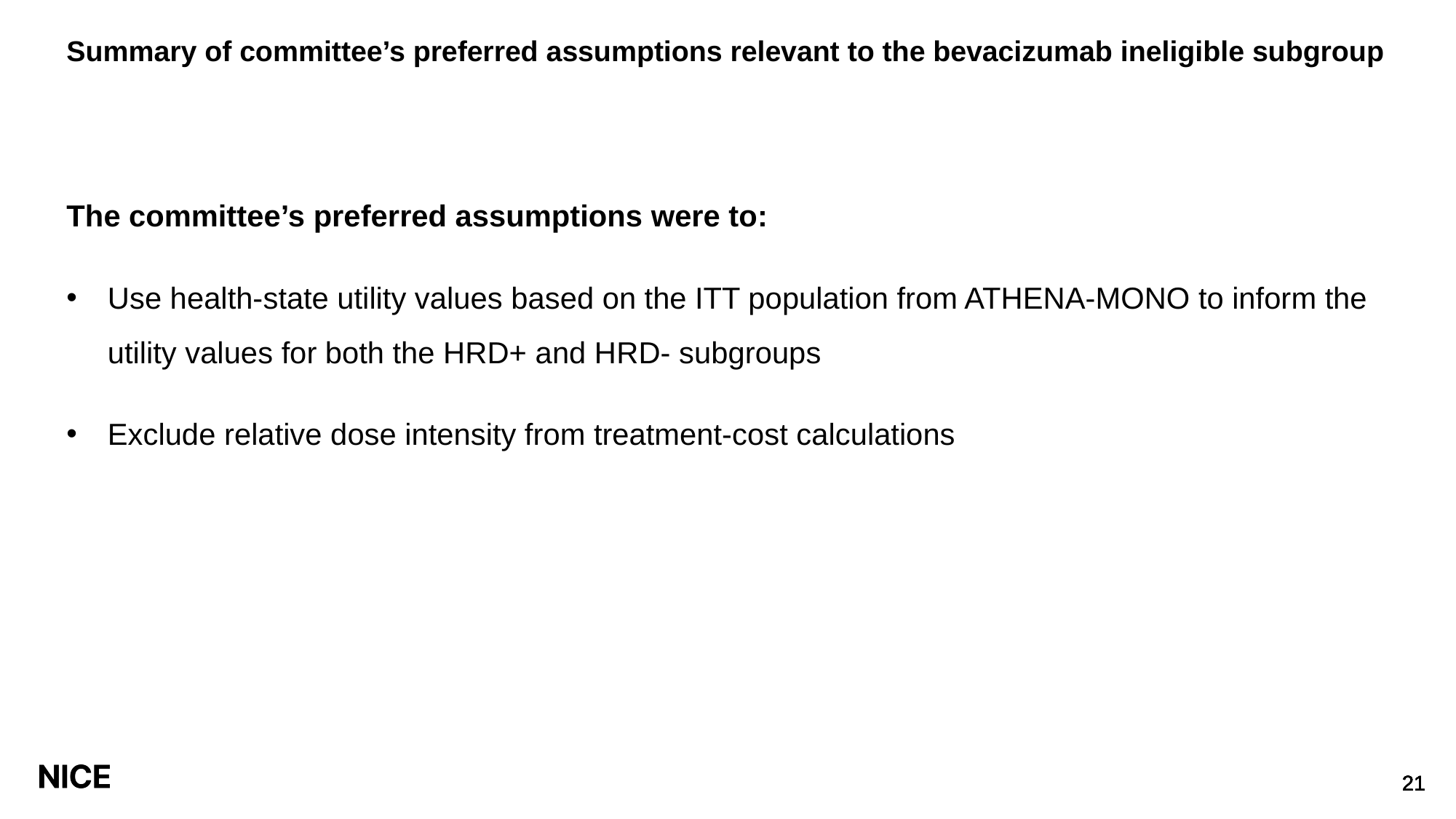

# Summary of committee’s preferred assumptions relevant to the bevacizumab ineligible subgroup
The committee’s preferred assumptions were to:
Use health-state utility values based on the ITT population from ATHENA-MONO to inform the utility values for both the HRD+ and HRD- subgroups
Exclude relative dose intensity from treatment-cost calculations